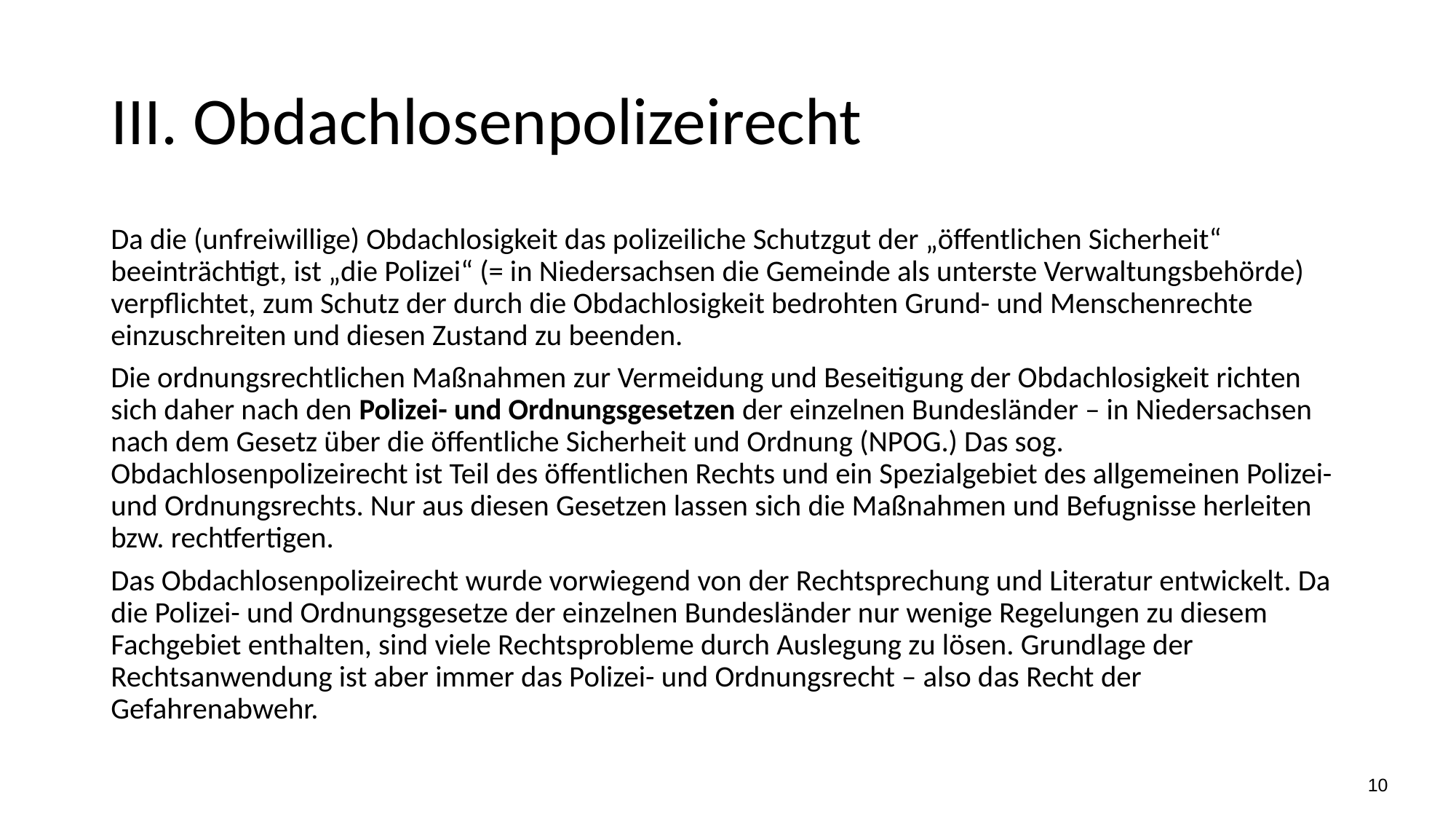

# III. Obdachlosenpolizeirecht
Da die (unfreiwillige) Obdachlosigkeit das polizeiliche Schutzgut der „öffentlichen Sicherheit“ beeinträchtigt, ist „die Polizei“ (= in Niedersachsen die Gemeinde als unterste Verwaltungsbehörde) verpflichtet, zum Schutz der durch die Obdachlosigkeit bedrohten Grund- und Menschenrechte einzuschreiten und diesen Zustand zu beenden.
Die ordnungsrechtlichen Maßnahmen zur Vermeidung und Beseitigung der Obdachlosigkeit richten sich daher nach den Polizei- und Ordnungsgesetzen der einzelnen Bundesländer – in Niedersachsen nach dem Gesetz über die öffentliche Sicherheit und Ordnung (NPOG.) Das sog. Obdachlosenpolizeirecht ist Teil des öffentlichen Rechts und ein Spezialgebiet des allgemeinen Polizei- und Ordnungsrechts. Nur aus diesen Gesetzen lassen sich die Maßnahmen und Befugnisse herleiten bzw. rechtfertigen.
Das Obdachlosenpolizeirecht wurde vorwiegend von der Rechtsprechung und Literatur entwickelt. Da die Polizei- und Ordnungsgesetze der einzelnen Bundesländer nur wenige Regelungen zu diesem Fachgebiet enthalten, sind viele Rechtsprobleme durch Auslegung zu lösen. Grundlage der Rechtsanwendung ist aber immer das Polizei- und Ordnungsrecht – also das Recht der Gefahrenabwehr.

10